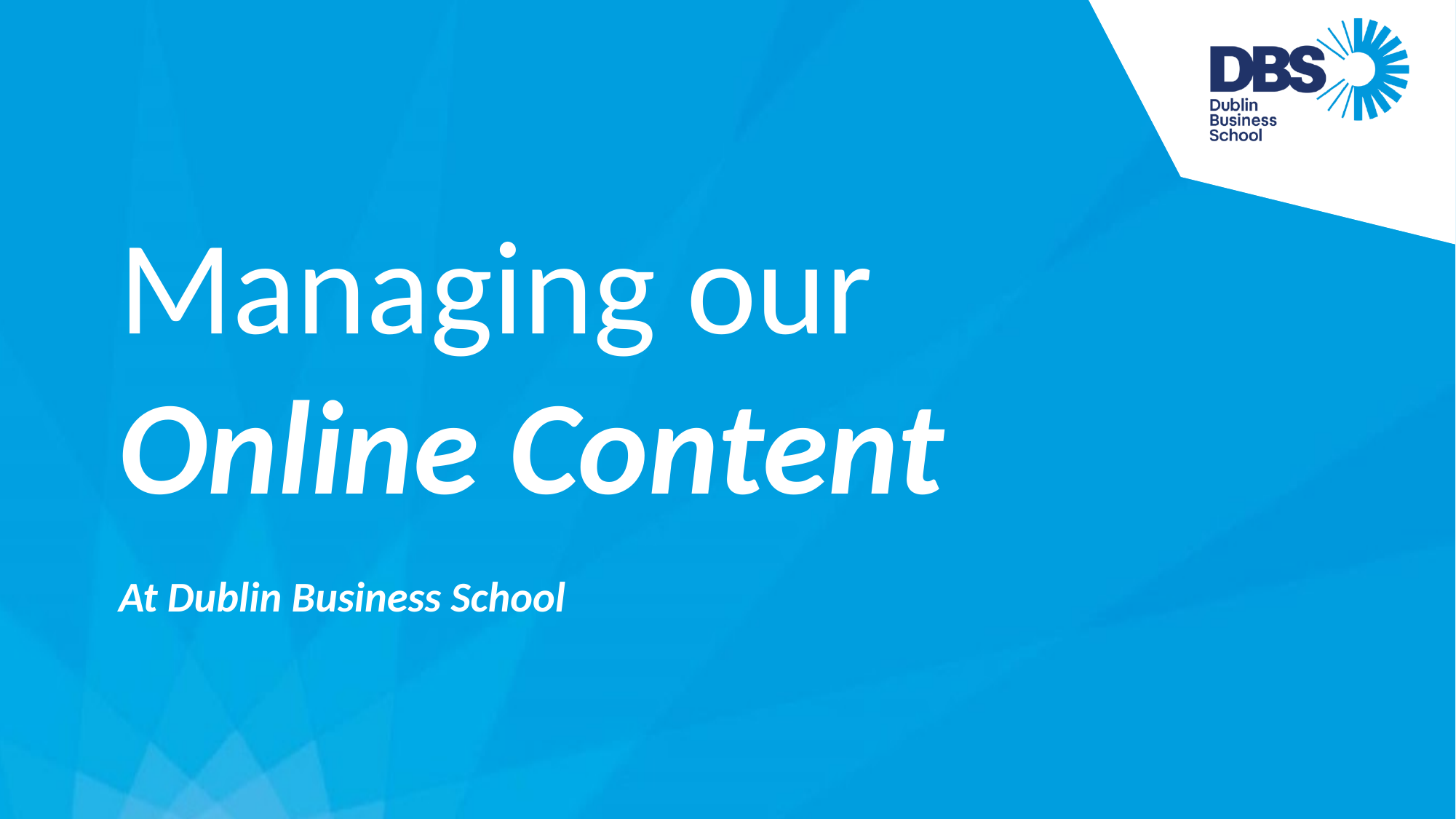

Managing our
Online Content
At Dublin Business School